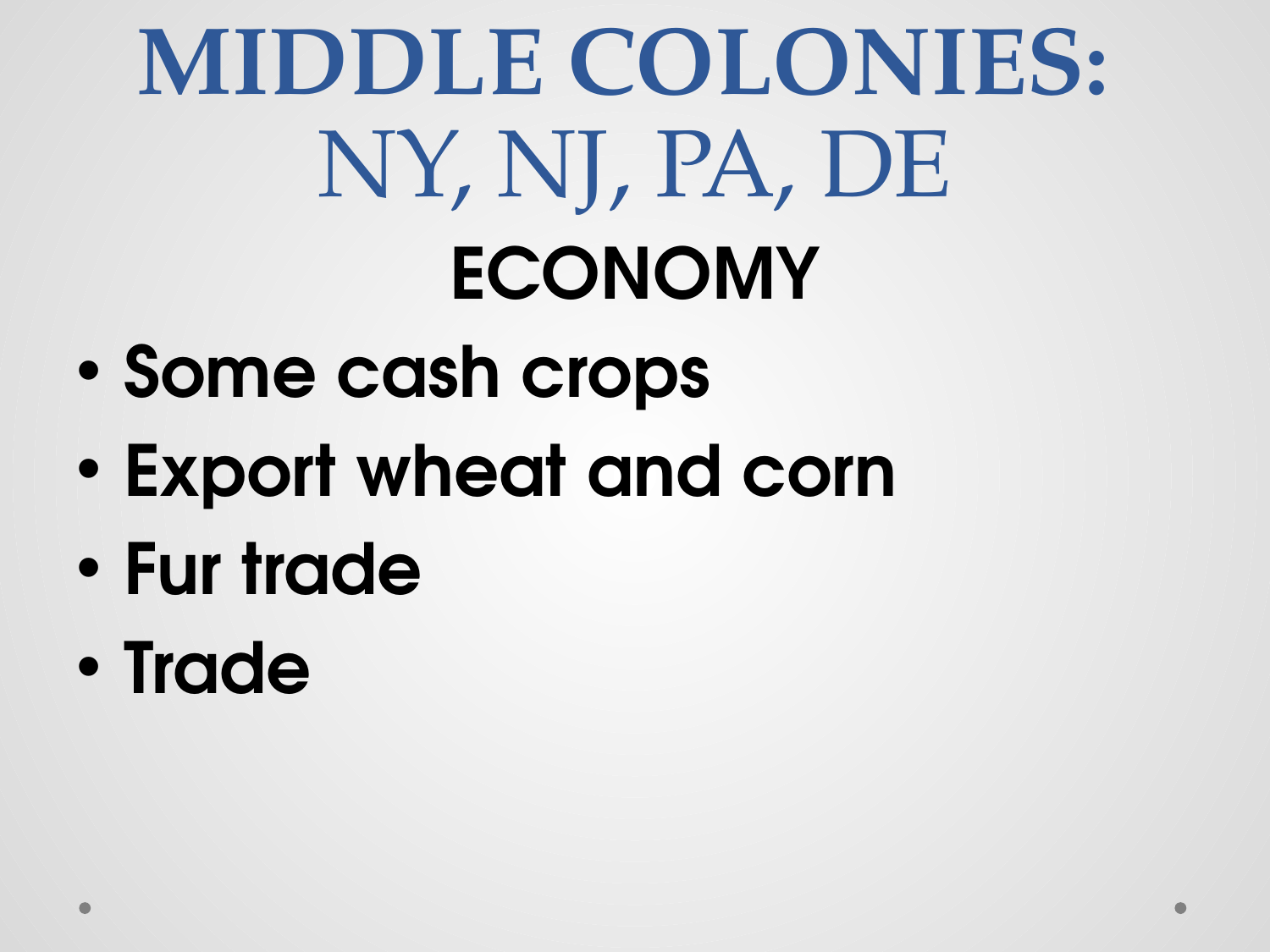

# MIDDLE COLONIES:  NY, NJ, PA, DE
ECONOMY
Some cash crops
Export wheat and corn
Fur trade
Trade